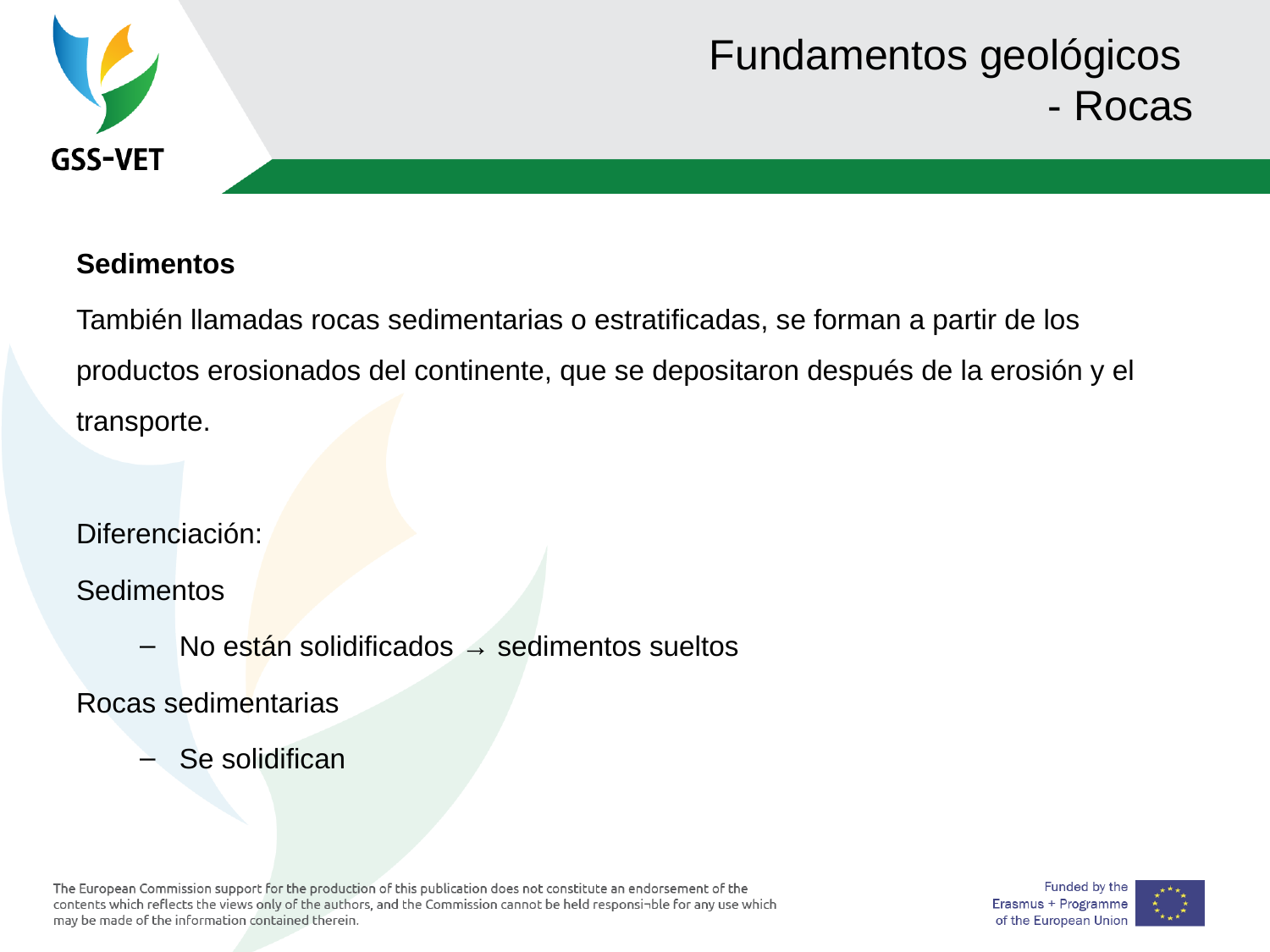

# Fundamentos geológicos - Rocas
Sedimentos
También llamadas rocas sedimentarias o estratificadas, se forman a partir de los productos erosionados del continente, que se depositaron después de la erosión y el transporte.

Diferenciación:
Sedimentos
No están solidificados → sedimentos sueltos
Rocas sedimentarias
Se solidifican